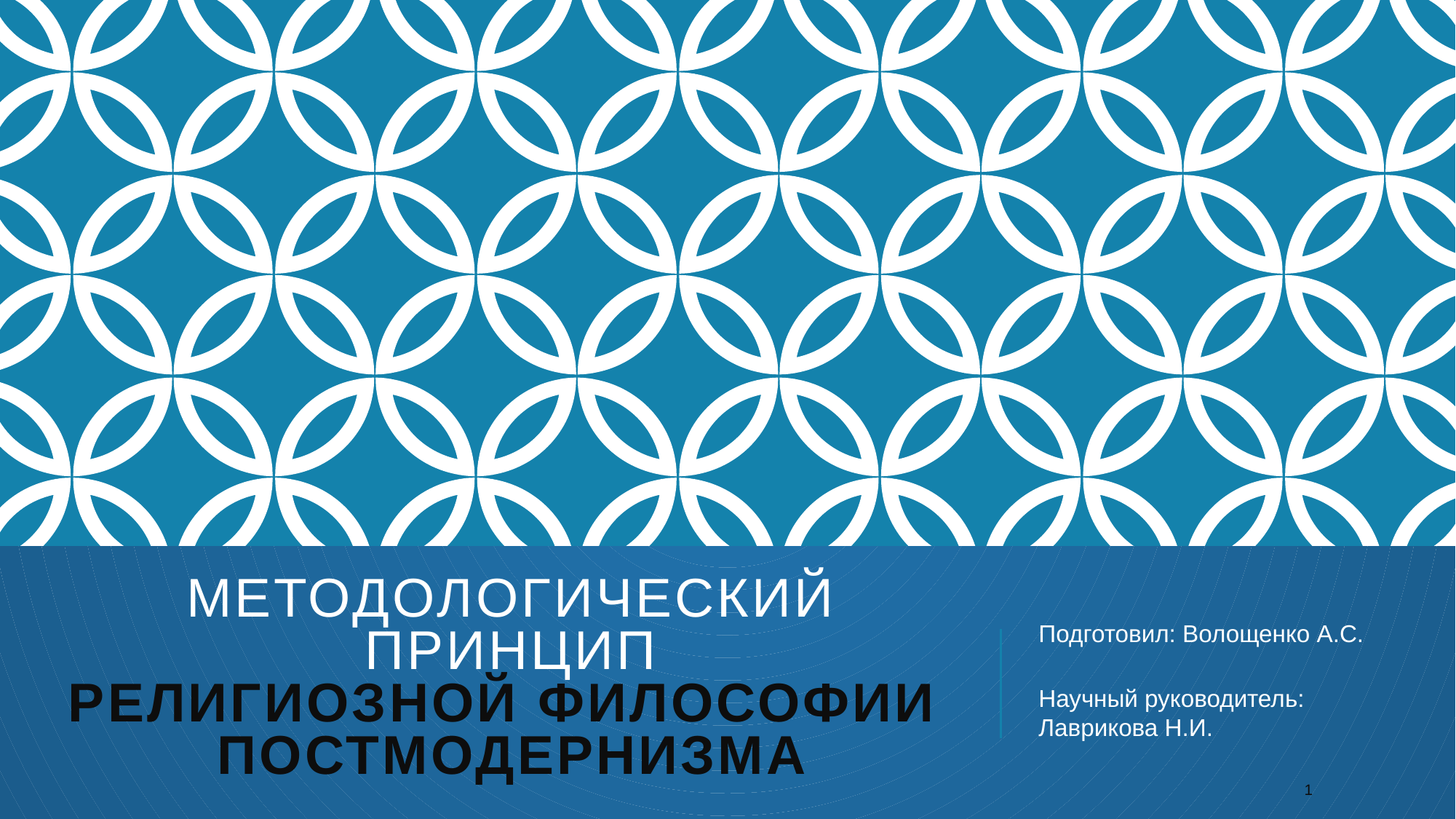

# Методологический принцип Религиозной философии  постмодернизма
Подготовил: Волощенко А.С.

Научный руководитель: Лаврикова Н.И.
1